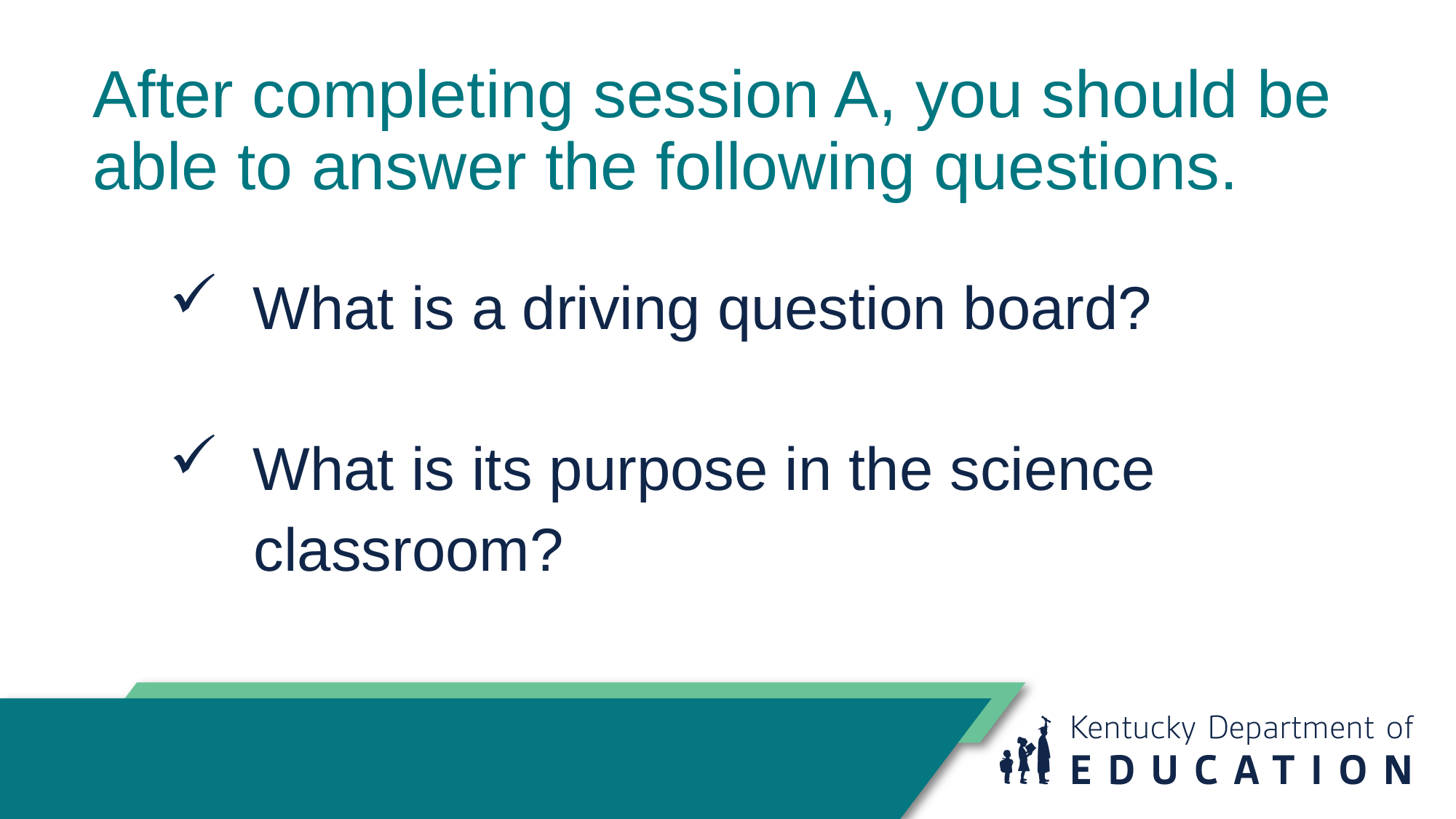

# After completing session A, you should be able to answer the following questions.
  What is a driving question board?

  What is its purpose in the science
     classroom?